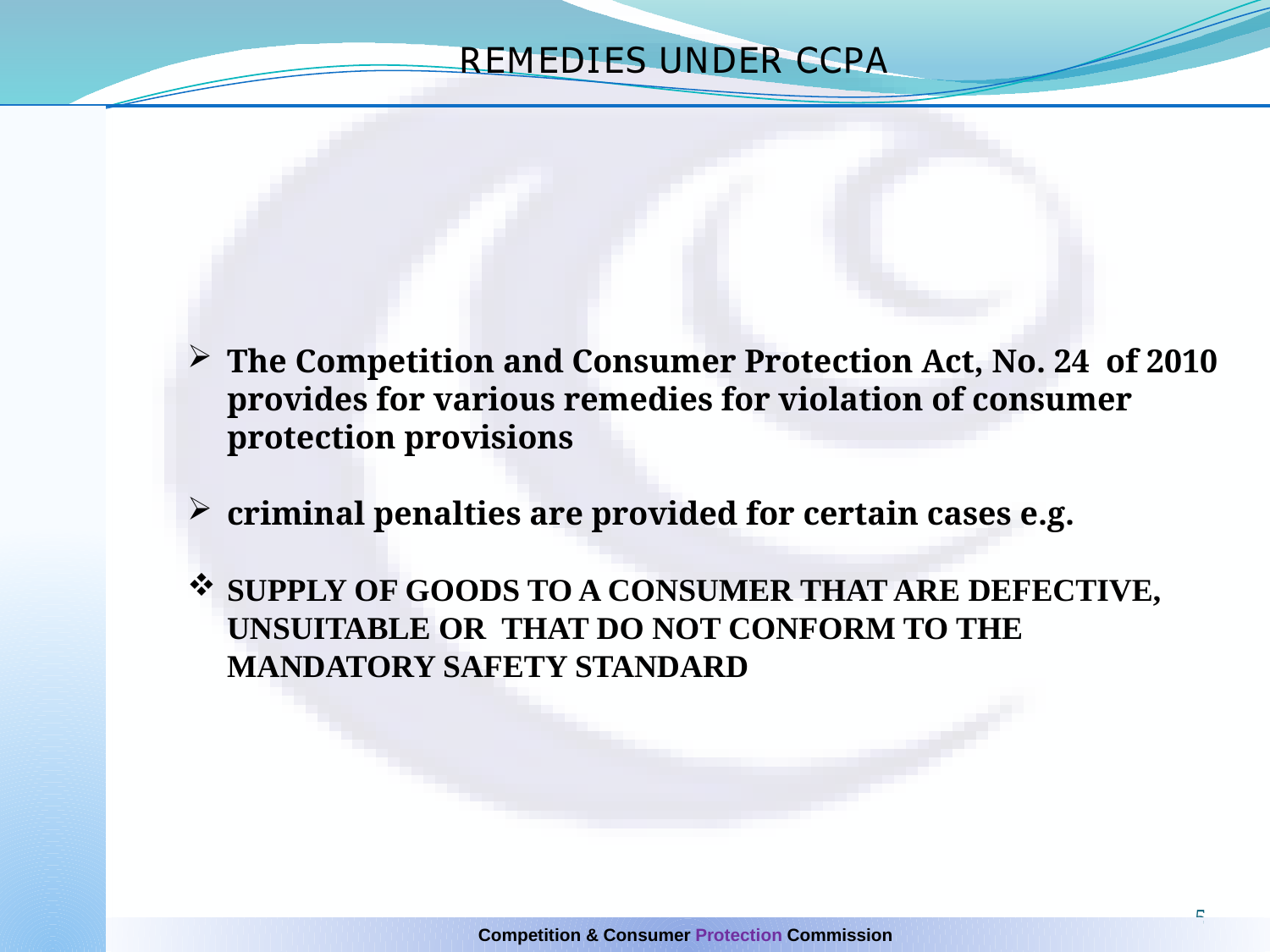

REMEDIES UNDER CCPA

The Competition and Consumer Protection Act, No. 24  of 2010 provides for various remedies for violation of consumer protection provisions

criminal penalties are provided for certain cases e.g.

SUPPLY OF GOODS TO A CONSUMER THAT ARE DEFECTIVE, UNSUITABLE OR  THAT DO NOT CONFORM TO THE MANDATORY SAFETY STANDARD
5
Competition & Consumer Protection Commission